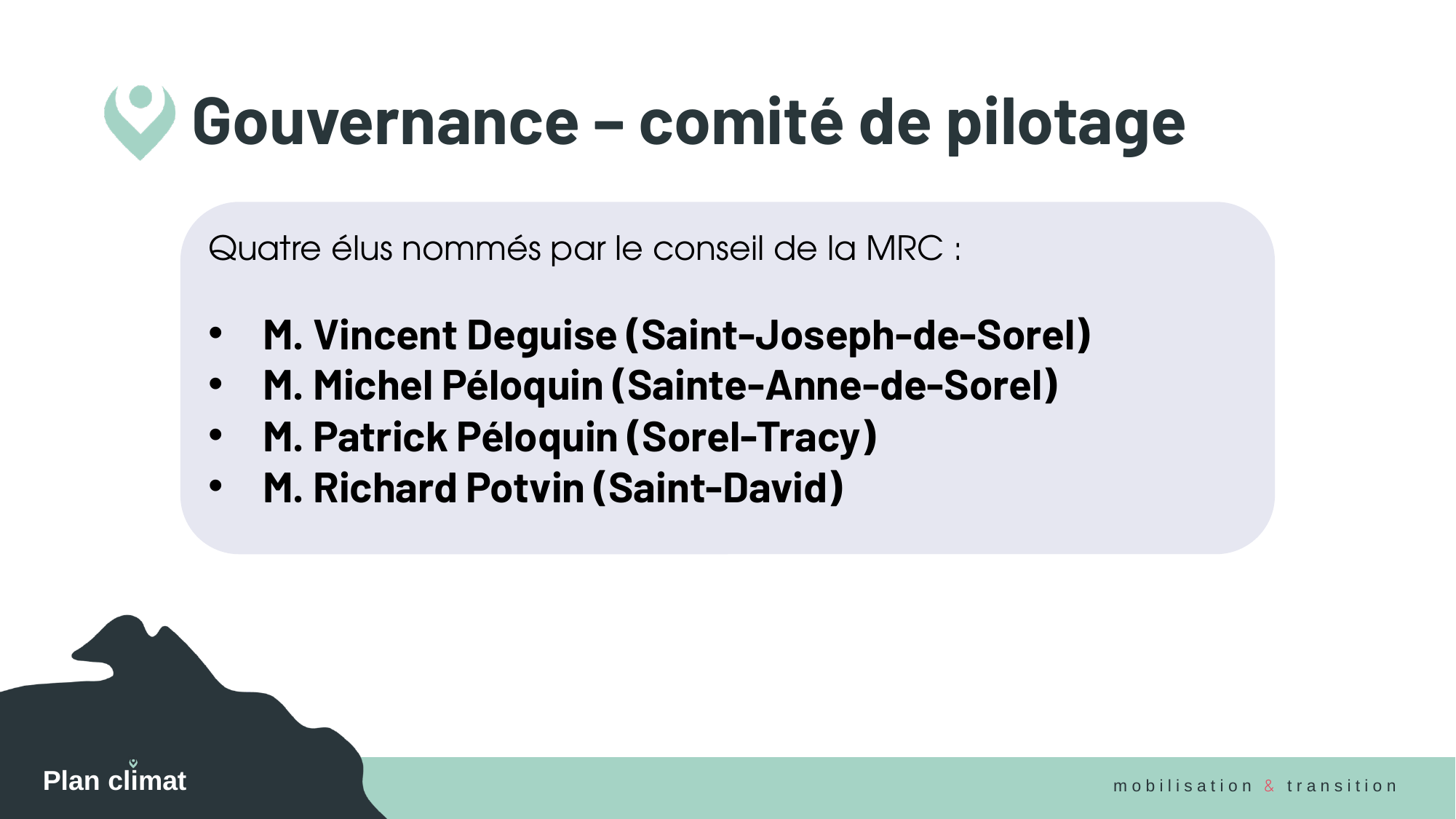

# Gouvernance – comité de pilotage
Quatre élus nommés par le conseil de la MRC :

M. Vincent Deguise (Saint-Joseph-de-Sorel)
M. Michel Péloquin (Sainte-Anne-de-Sorel)
M. Patrick Péloquin (Sorel-Tracy)
M. Richard Potvin (Saint-David)